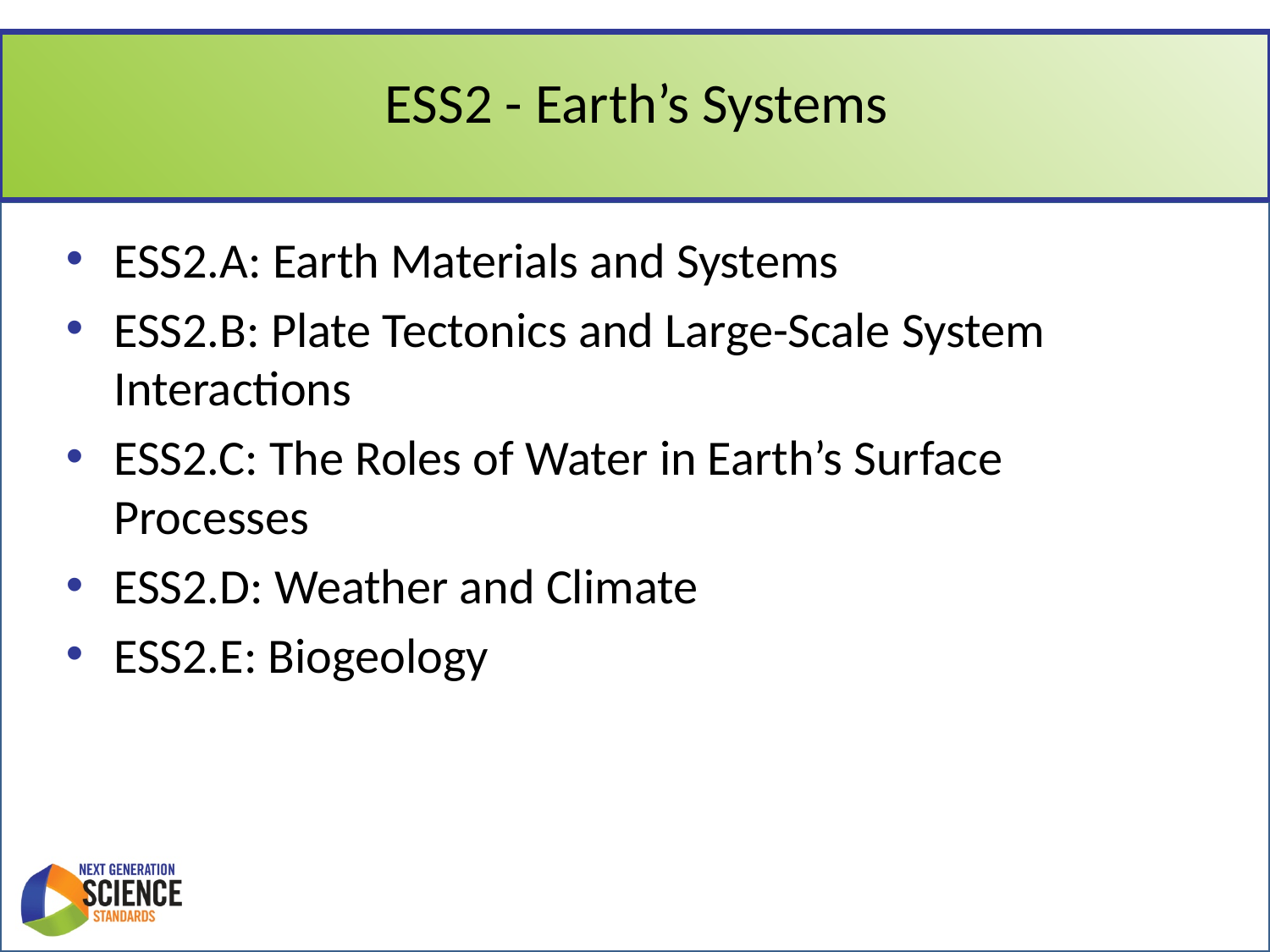

# ESS2 - Earth’s Systems
ESS2.A: Earth Materials and Systems
ESS2.B: Plate Tectonics and Large-Scale System Interactions
ESS2.C: The Roles of Water in Earth’s Surface Processes
ESS2.D: Weather and Climate
ESS2.E: Biogeology